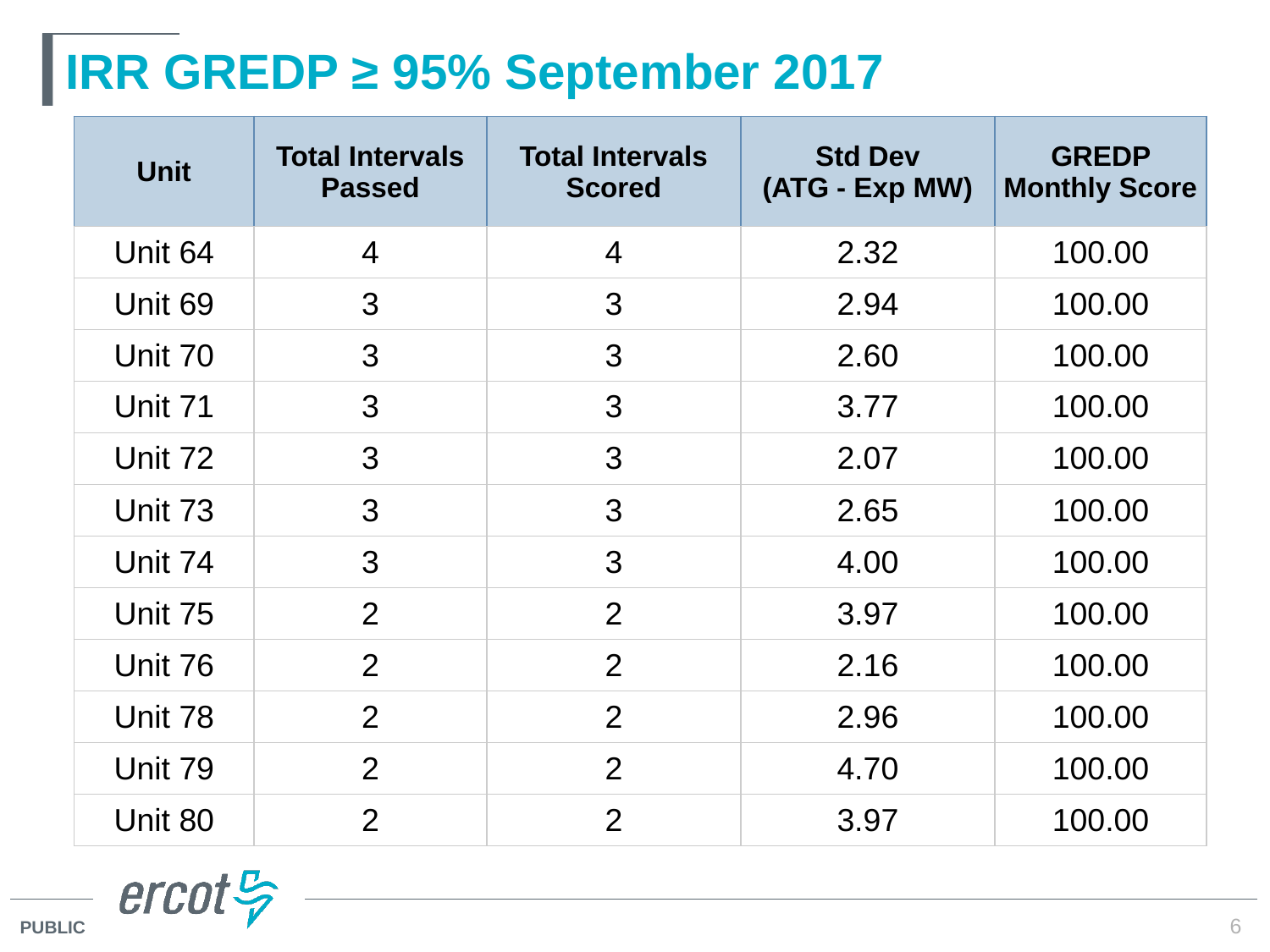

# IRR GREDP ≥ 95% September 2017
| Unit | Total Intervals Passed | Total Intervals Scored | Std Dev (ATG - Exp MW) | GREDP Monthly Score |
| --- | --- | --- | --- | --- |
| Unit 64 | 4 | 4 | 2.32 | 100.00 |
| Unit 69 | 3 | 3 | 2.94 | 100.00 |
| Unit 70 | 3 | 3 | 2.60 | 100.00 |
| Unit 71 | 3 | 3 | 3.77 | 100.00 |
| Unit 72 | 3 | 3 | 2.07 | 100.00 |
| Unit 73 | 3 | 3 | 2.65 | 100.00 |
| Unit 74 | 3 | 3 | 4.00 | 100.00 |
| Unit 75 | 2 | 2 | 3.97 | 100.00 |
| Unit 76 | 2 | 2 | 2.16 | 100.00 |
| Unit 78 | 2 | 2 | 2.96 | 100.00 |
| Unit 79 | 2 | 2 | 4.70 | 100.00 |
| Unit 80 | 2 | 2 | 3.97 | 100.00 |
6